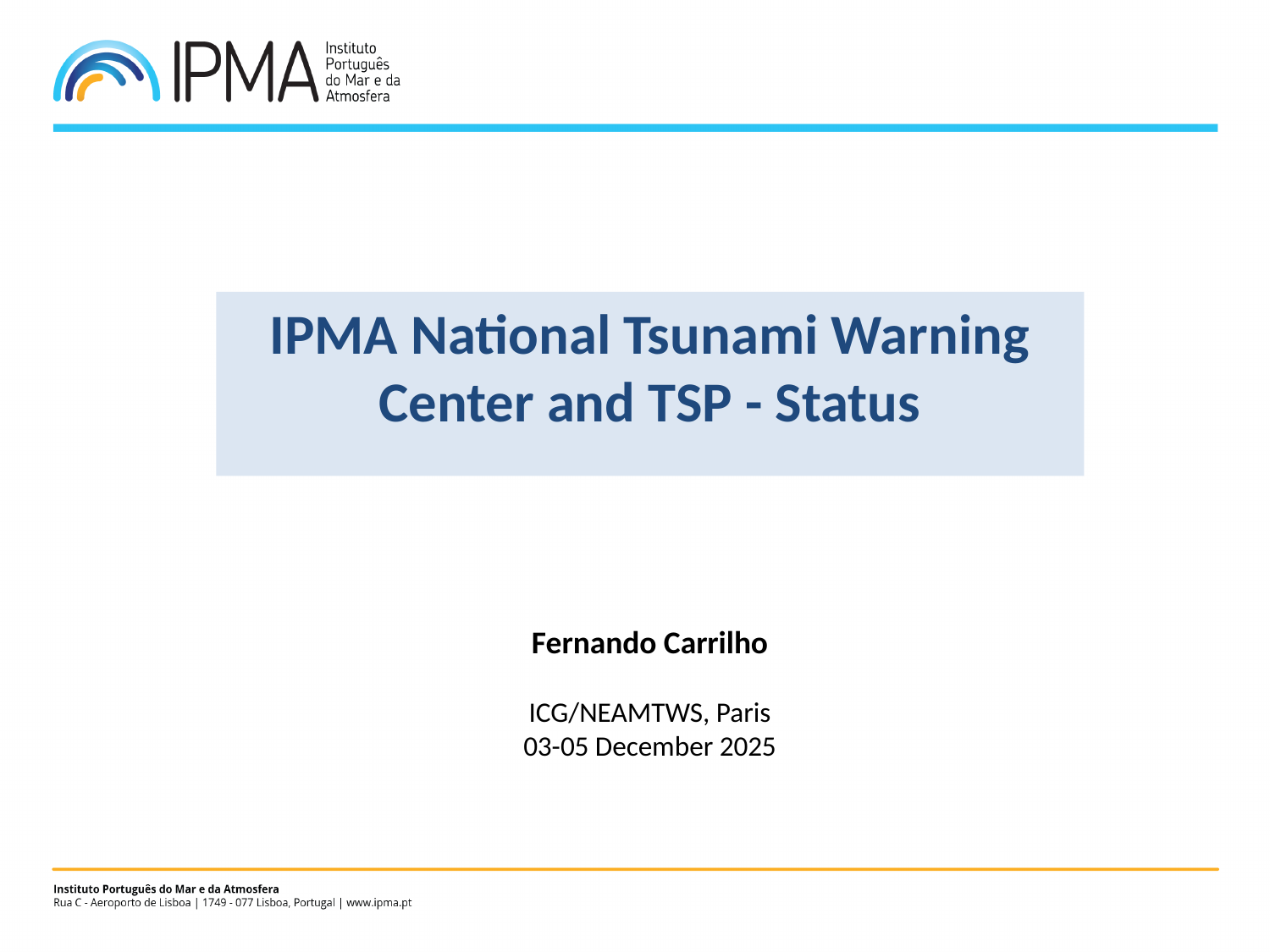

IPMA National Tsunami Warning Center and TSP - Status
Fernando Carrilho

ICG/NEAMTWS, Paris
03-05 December 2025